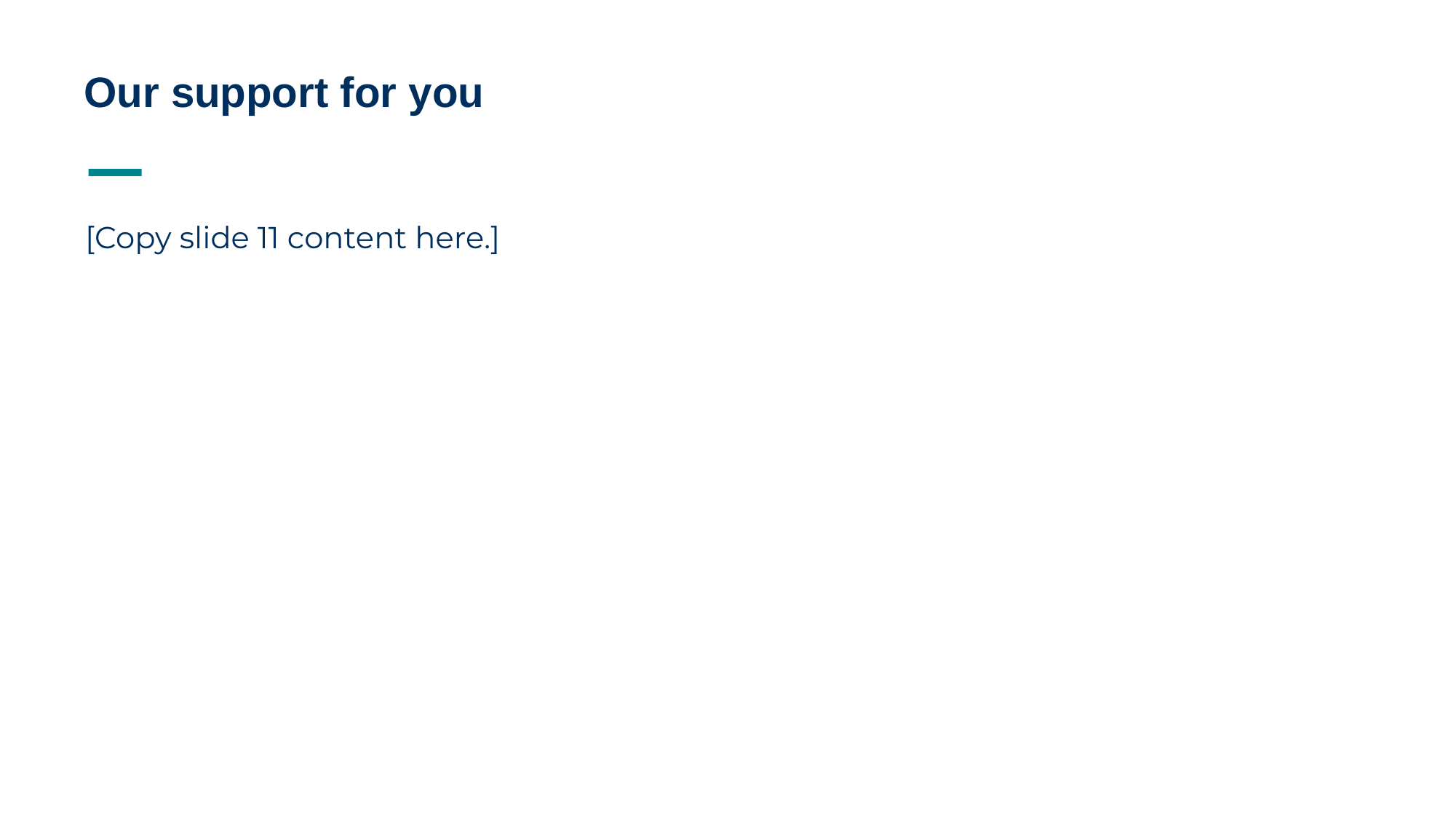

# Our support for you
[Copy slide 11 content here.]